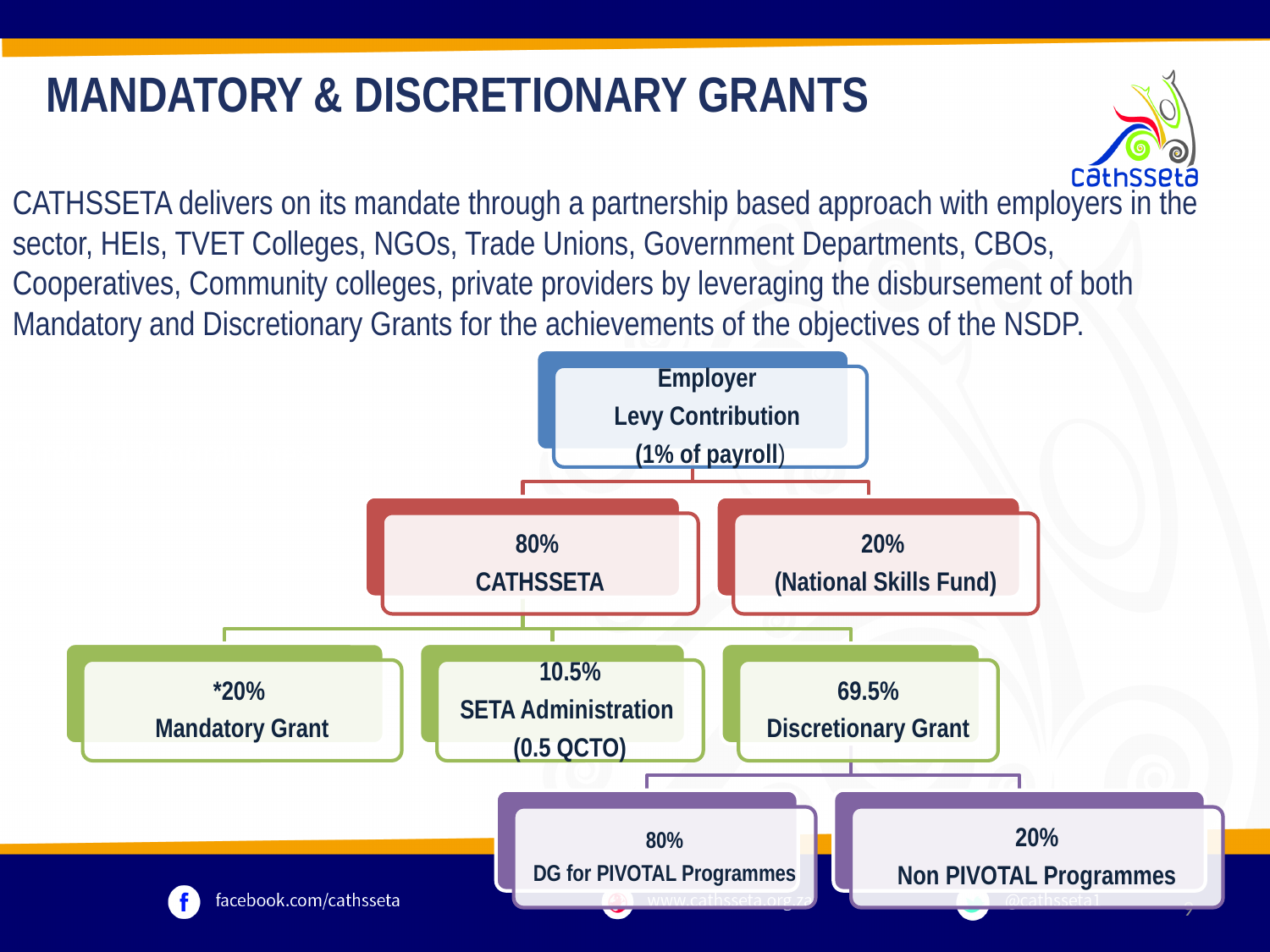

MANDATORY & DISCRETIONARY GRANTS

CATHSSETA delivers on its mandate through a partnership based approach with employers in the sector, HEIs, TVET Colleges, NGOs, Trade Unions, Government Departments, CBOs, Cooperatives, Community colleges, private providers by leveraging the disbursement of both Mandatory and Discretionary Grants for the achievements of the objectives of the NSDP.

Directed Programmes

Employer
Levy Contribution
(1% of payroll)
80%
CATHSSETA
*20%
Mandatory Grant
10.5%
SETA Administration
(0.5 QCTO)
69.5%
Discretionary Grant
80%
DG for PIVOTAL Programmes
20%
Non PIVOTAL Programmes
20%
(National Skills Fund)
9